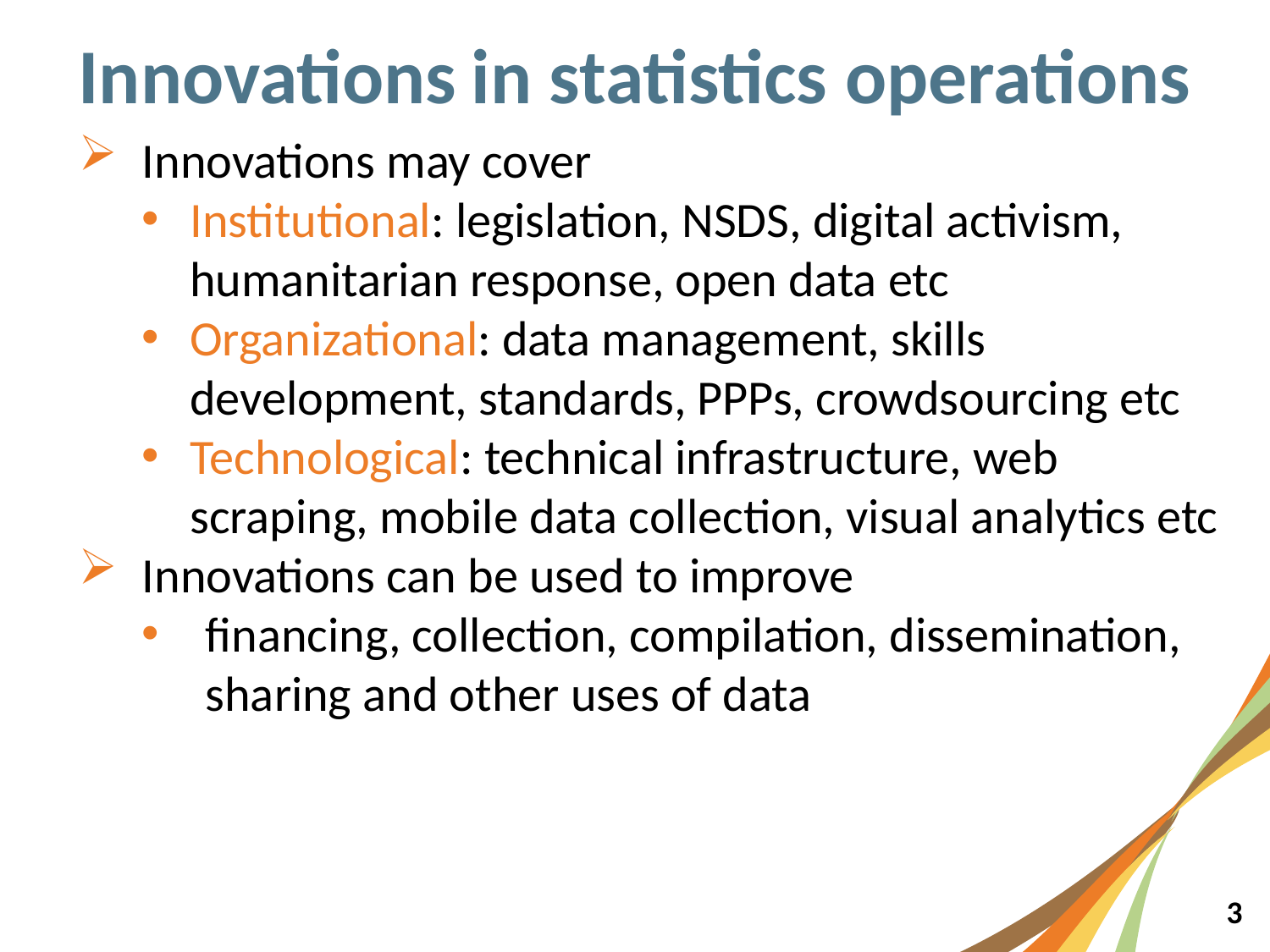

Innovations in statistics operations
Innovations may cover
Institutional: legislation, NSDS, digital activism, humanitarian response, open data etc
Organizational: data management, skills development, standards, PPPs, crowdsourcing etc
Technological: technical infrastructure, web scraping, mobile data collection, visual analytics etc
Innovations can be used to improve
financing, collection, compilation, dissemination, sharing and other uses of data